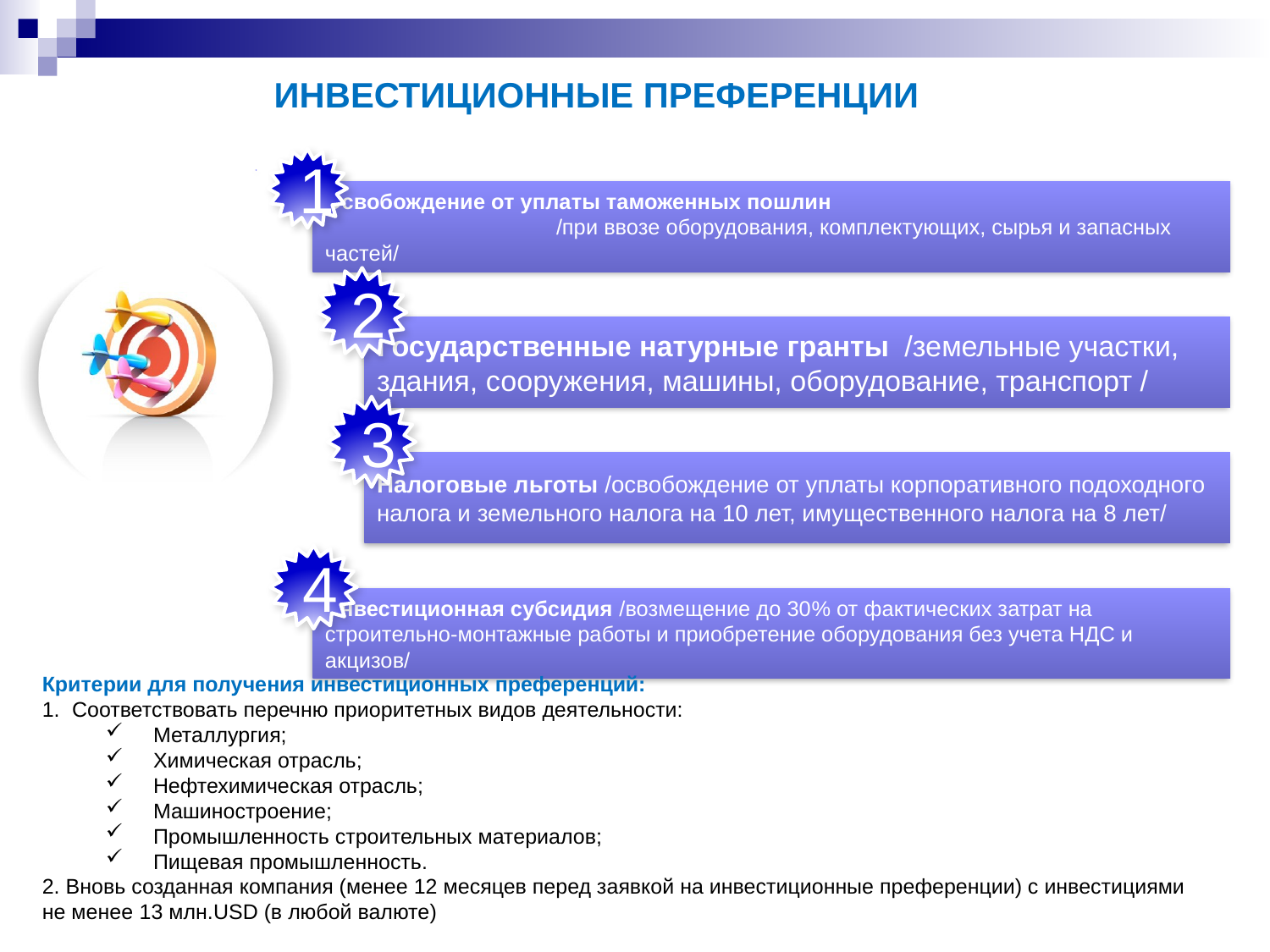

ИНВЕСТИЦИОННЫЕ ПРЕФЕРЕНЦИИ
Освобождение от уплаты таможенных пошлин                                                                                                         /при ввозе оборудования, комплектующих, сырья и запасных частей/
Государственные натурные гранты  /земельные участки, здания, сооружения, машины, оборудование, транспорт /
Налоговые льготы /освобождение от уплаты корпоративного подоходного налога и земельного налога на 10 лет, имущественного налога на 8 лет/
Инвестиционная субсидия /возмещение до 30% от фактических затрат на строительно-монтажные работы и приобретение оборудования без учета НДС и акцизов/
1

2
3
4
Критерии для получения инвестиционных преференций:
Соответствовать перечню приоритетных видов деятельности:
Металлургия;
Химическая отрасль;
Нефтехимическая отрасль;
Машиностроение;
Промышленность строительных материалов;
Пищевая промышленность.
2. Вновь созданная компания (менее 12 месяцев перед заявкой на инвестиционные преференции) с инвестициями не менее 13 млн.USD (в любой валюте)